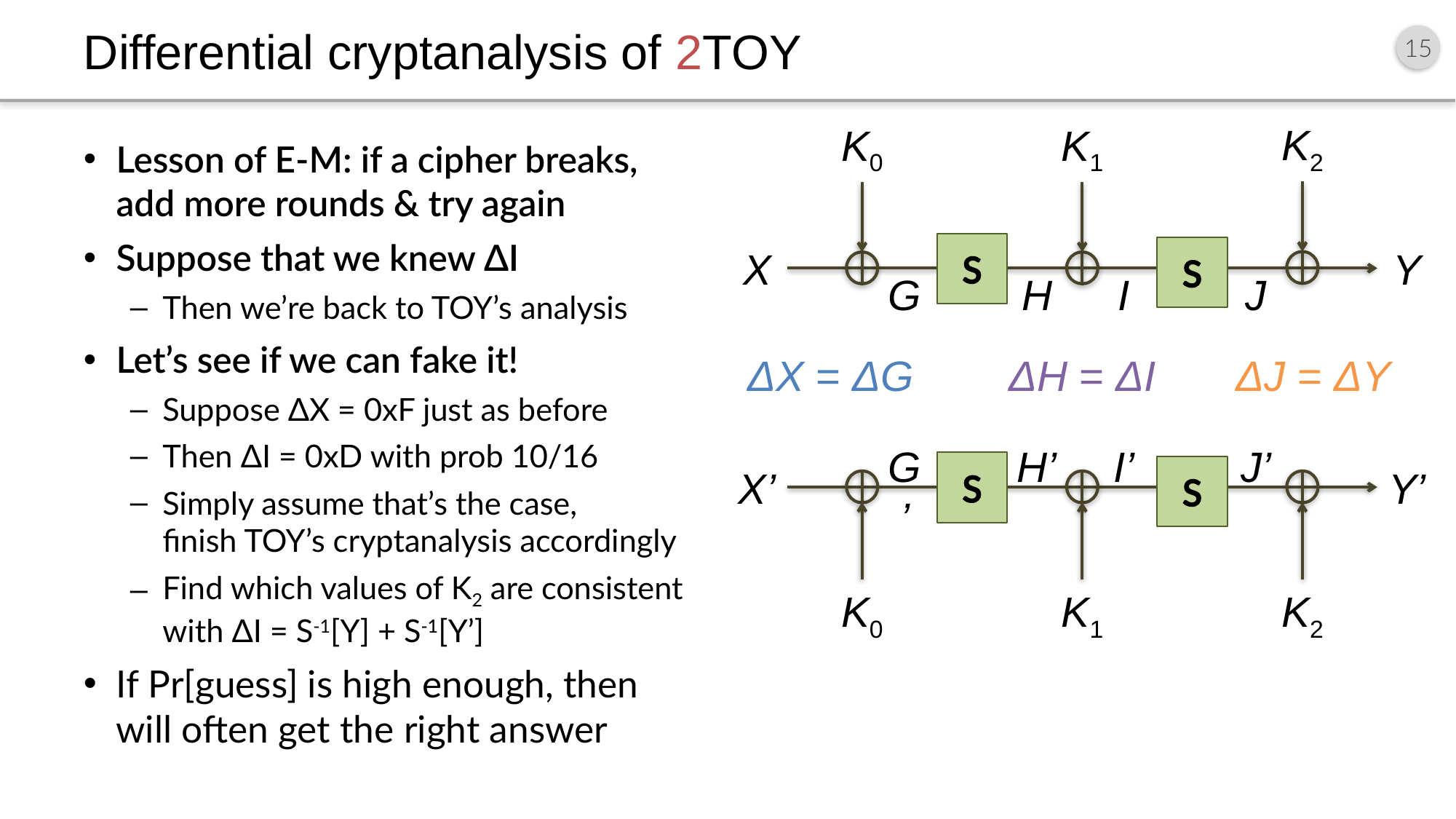

# Differential cryptanalysis of 2TOY
K2

K0

K1

Lesson of E-M: if a cipher breaks, add more rounds & try again
Suppose that we knew ΔI
Then we’re back to TOY’s analysis
Let’s see if we can fake it!
Suppose ΔX = 0xF just as before
Then ΔI = 0xD with prob 10/16
Simply assume that’s the case,
finish TOY’s cryptanalysis accordingly
Find which values of K2 are consistent with ΔI = S-1[Y] + S-1[Y’]
If Pr[guess] is high enough, then will often get the right answer

S
X
S
Y
G
H
I
J
ΔX = ΔG
ΔH = ΔI
ΔJ = ΔY
G’
H’
I’
J’
S
X’
S
Y’

K0
K1
K2